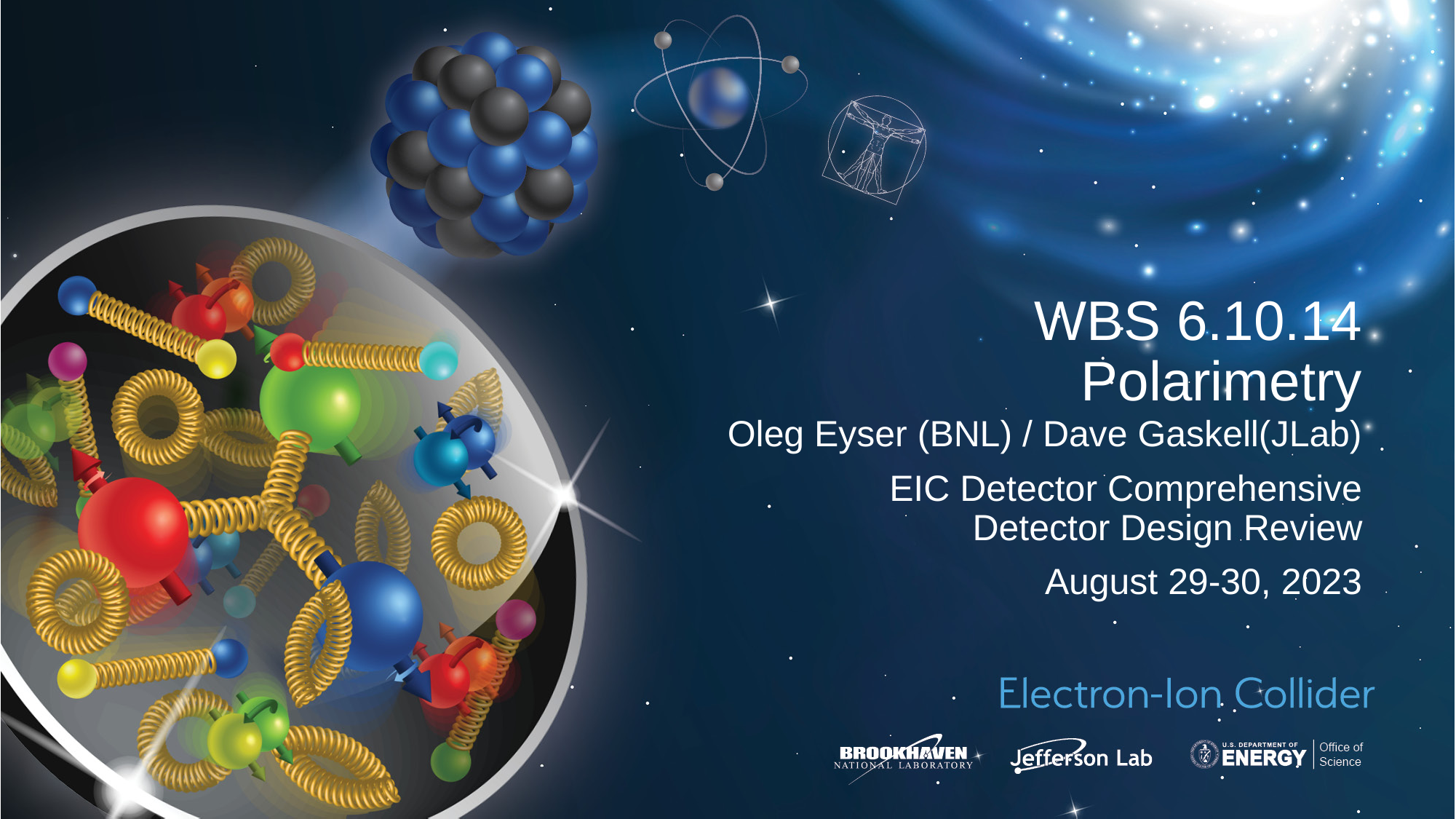

# WBS 6.10.14 Polarimetry
Oleg Eyser (BNL) / Dave Gaskell(JLab)
EIC Detector Comprehensive
Detector Design Review
August 29-30, 2023